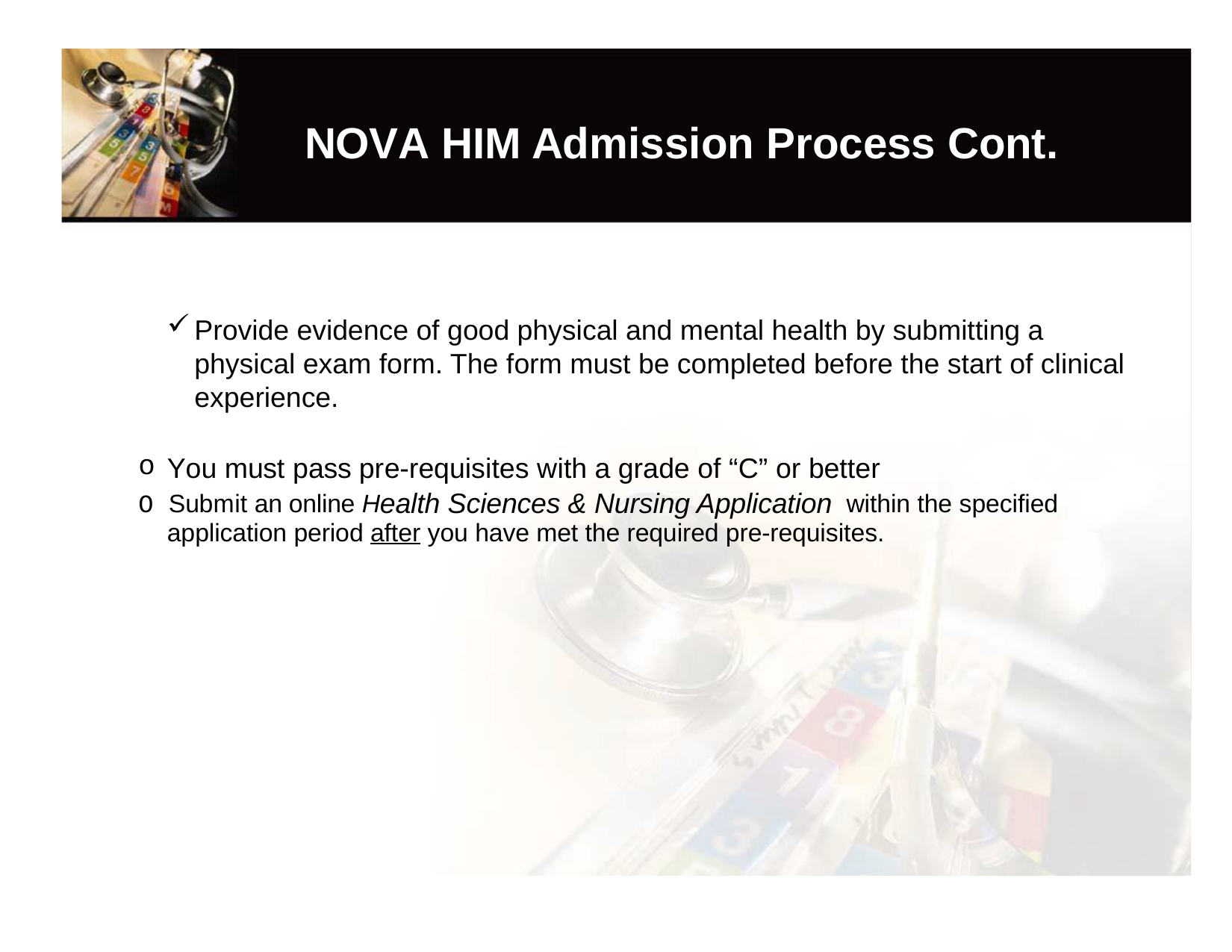

# NOVA HIM Admission Process Cont.

Provide evidence of good physical and mental health by submitting a physical exam form. The form must be completed before the start of clinical experience.

 You must pass pre-requisites with a grade of “C” or better
O Submit an online Health Sciences & Nursing Application  within the specified   application period after you have met the required pre-requisites.